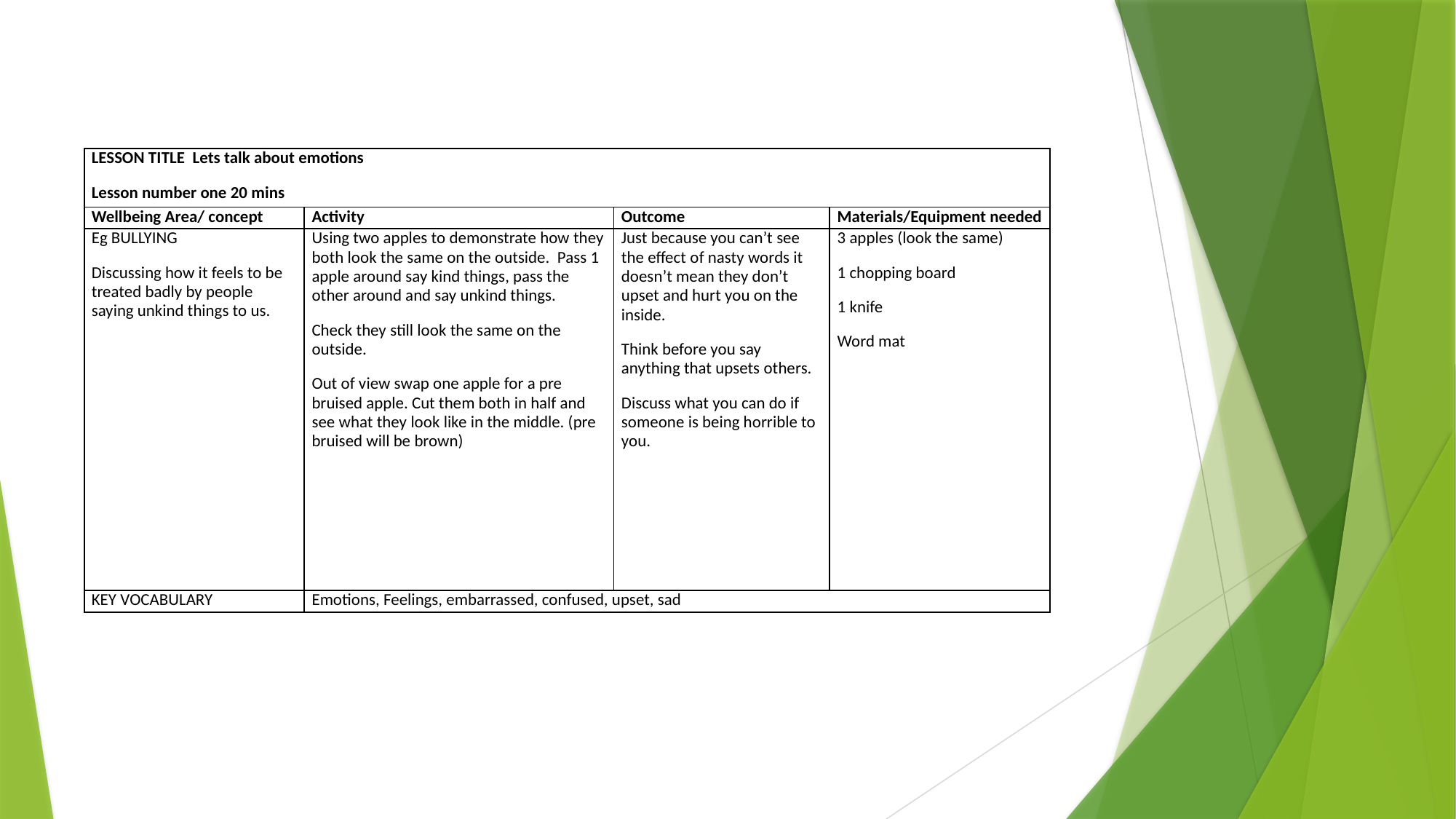

| LESSON TITLE Lets talk about emotions Lesson number one 20 mins |  |  |  |
| --- | --- | --- | --- |
| Wellbeing Area/ concept | Activity | Outcome | Materials/Equipment needed |
| Eg BULLYING Discussing how it feels to be treated badly by people saying unkind things to us. | Using two apples to demonstrate how they both look the same on the outside. Pass 1 apple around say kind things, pass the other around and say unkind things. Check they still look the same on the outside. Out of view swap one apple for a pre bruised apple. Cut them both in half and see what they look like in the middle. (pre bruised will be brown) | Just because you can’t see the effect of nasty words it doesn’t mean they don’t upset and hurt you on the inside. Think before you say anything that upsets others. Discuss what you can do if someone is being horrible to you. | 3 apples (look the same) 1 chopping board 1 knife Word mat |
| KEY VOCABULARY | Emotions, Feelings, embarrassed, confused, upset, sad |  |  |